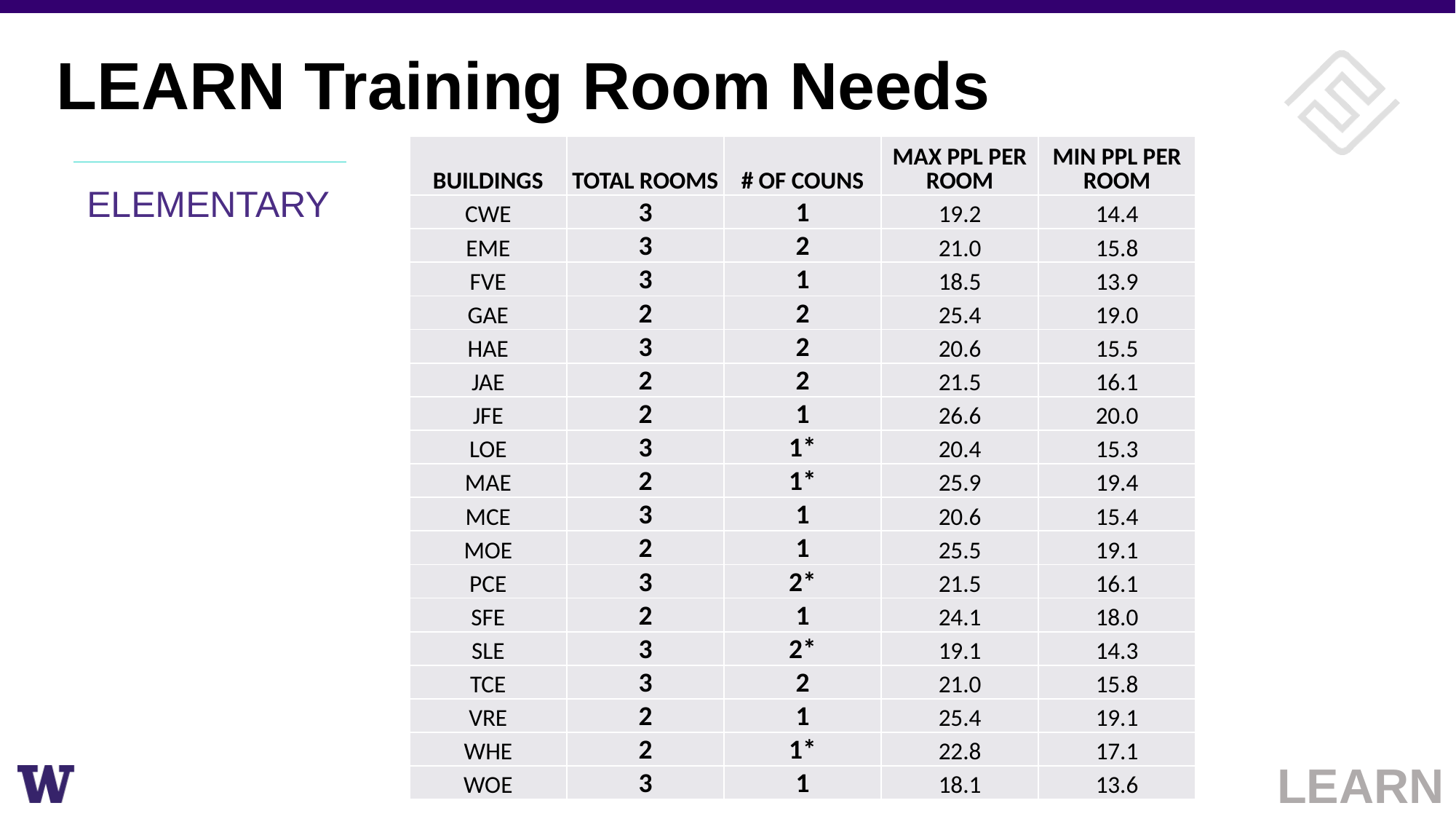

# LEARN Training Room Needs
| BUILDINGS | TOTAL ROOMS | # OF COUNS | MAX PPL PER ROOM | MIN PPL PER ROOM |
| --- | --- | --- | --- | --- |
| CWE | 3 | 1 | 19.2 | 14.4 |
| EME | 3 | 2 | 21.0 | 15.8 |
| FVE | 3 | 1 | 18.5 | 13.9 |
| GAE | 2 | 2 | 25.4 | 19.0 |
| HAE | 3 | 2 | 20.6 | 15.5 |
| JAE | 2 | 2 | 21.5 | 16.1 |
| JFE | 2 | 1 | 26.6 | 20.0 |
| LOE | 3 | 1\* | 20.4 | 15.3 |
| MAE | 2 | 1\* | 25.9 | 19.4 |
| MCE | 3 | 1 | 20.6 | 15.4 |
| MOE | 2 | 1 | 25.5 | 19.1 |
| PCE | 3 | 2\* | 21.5 | 16.1 |
| SFE | 2 | 1 | 24.1 | 18.0 |
| SLE | 3 | 2\* | 19.1 | 14.3 |
| TCE | 3 | 2 | 21.0 | 15.8 |
| VRE | 2 | 1 | 25.4 | 19.1 |
| WHE | 2 | 1\* | 22.8 | 17.1 |
| WOE | 3 | 1 | 18.1 | 13.6 |
ELEMENTARY
LEARN